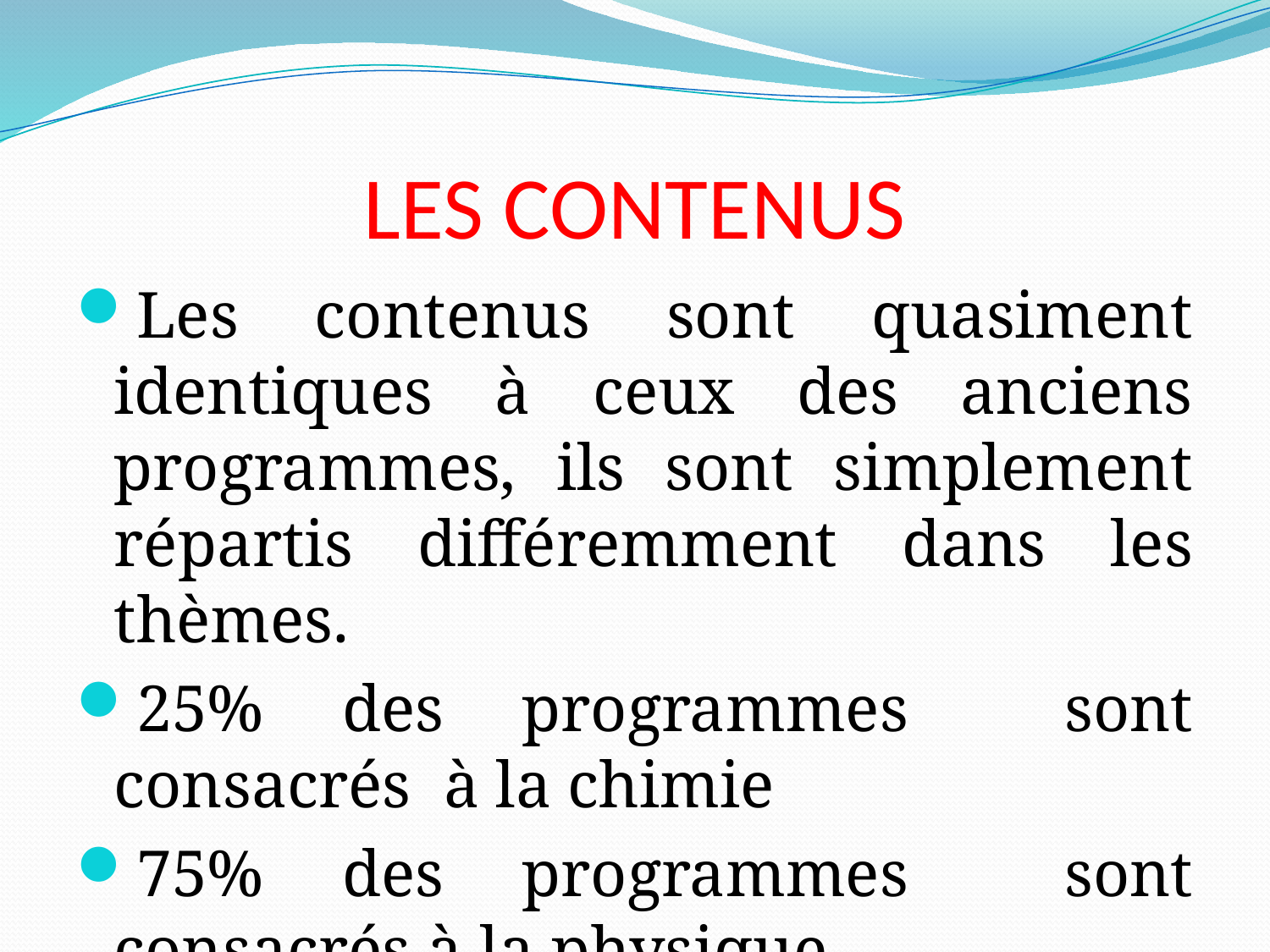

# LES CONTENUS
Les contenus sont quasiment identiques à ceux des anciens programmes, ils sont simplement répartis différemment dans les thèmes.
25% des programmes  sont consacrés  à la chimie
75% des programmes  sont consacrés à la physique